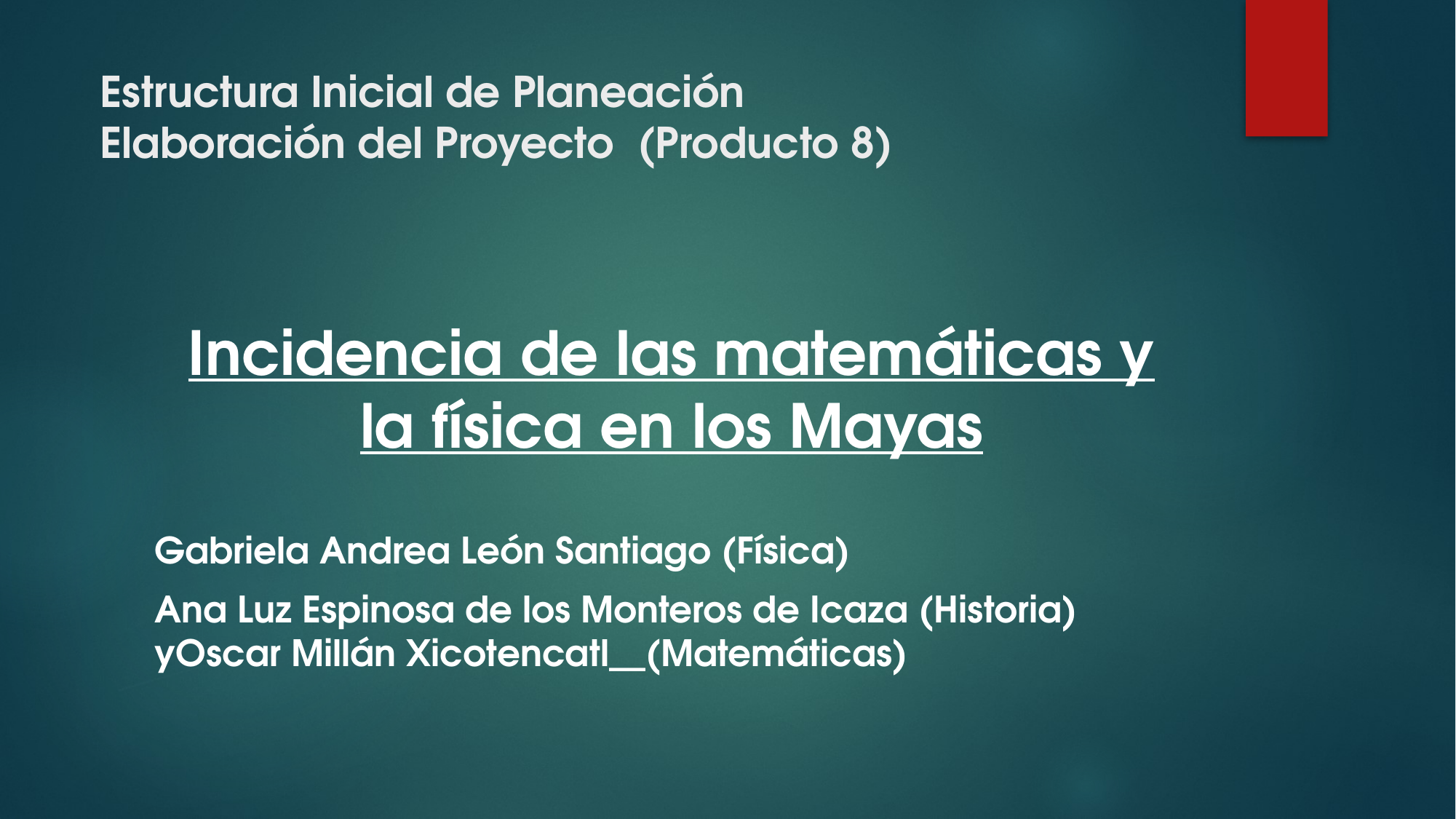

# Estructura Inicial de Planeación Elaboración del Proyecto  (Producto 8)

Incidencia de las matemáticas y la física en los Mayas

Gabriela Andrea León Santiago (Física)
Ana Luz Espinosa de los Monteros de Icaza (Historia) yOscar Millán Xicotencatl__(Matemáticas)